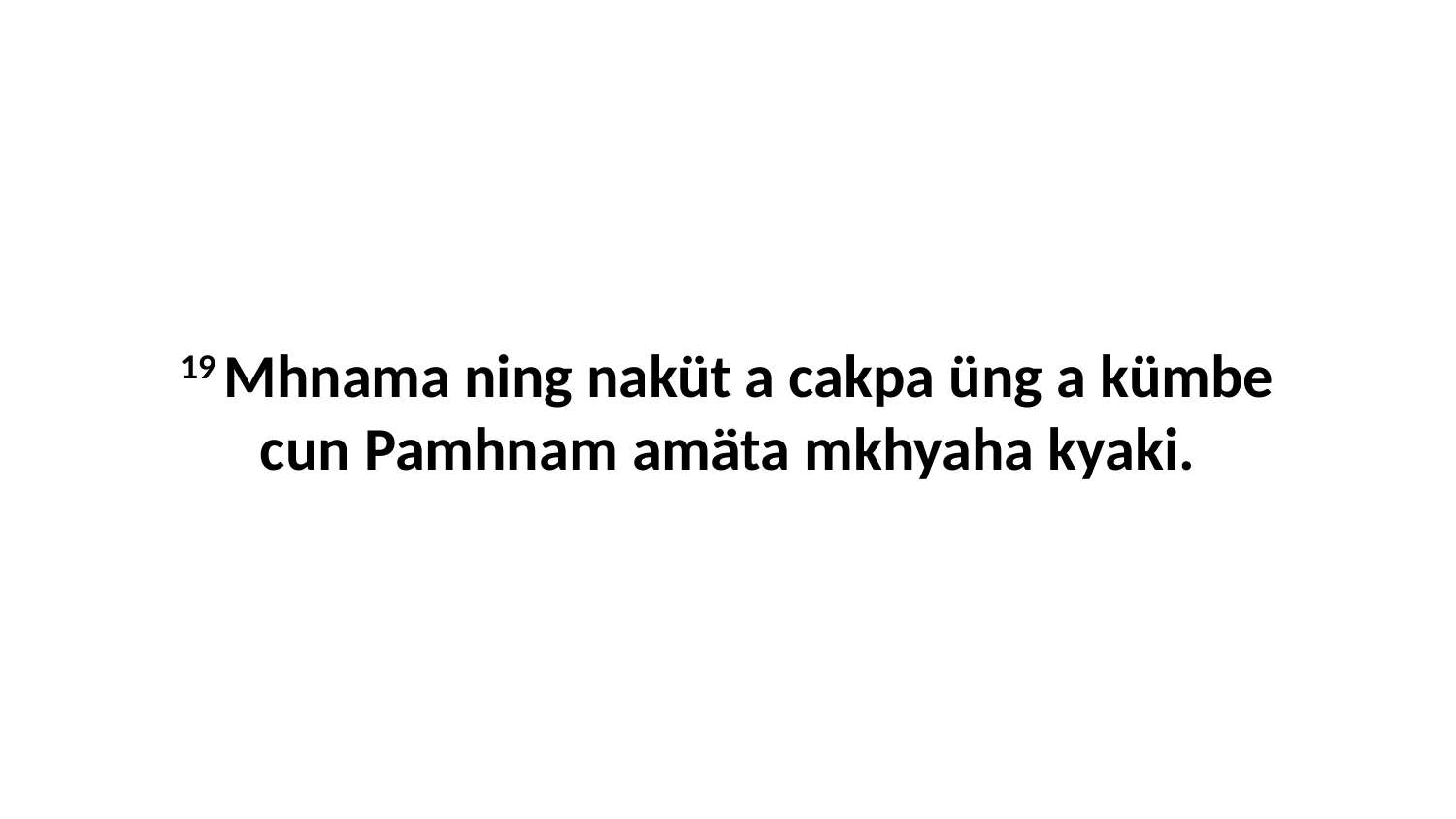

19 Mhnama ning naküt a cakpa üng a kümbe cun Pamhnam amäta mkhyaha kyaki.